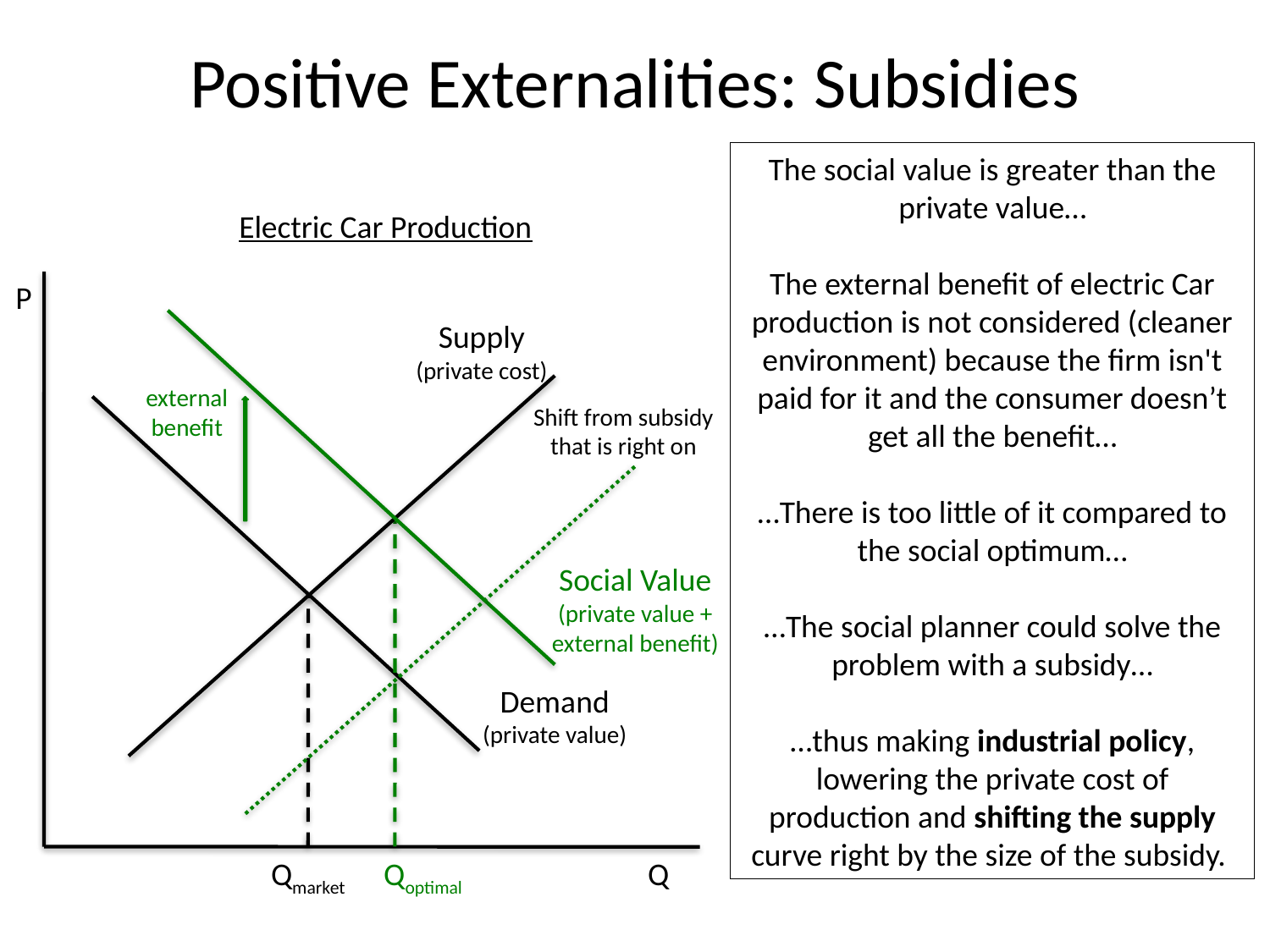

# Positive Externalities: Subsidies
The social value is greater than the private value…

The external benefit of electric Car production is not considered (cleaner environment) because the firm isn't paid for it and the consumer doesn’t get all the benefit…

…There is too little of it compared to the social optimum…

…The social planner could solve the problem with a subsidy…

…thus making industrial policy, lowering the private cost of production and shifting the supply curve right by the size of the subsidy.
Electric Car Production
P
Supply
(private cost)
external benefit
Shift from subsidy that is right on

Social Value
(private value + external benefit)
Demand
(private value)
Qmarket
Qoptimal
Q